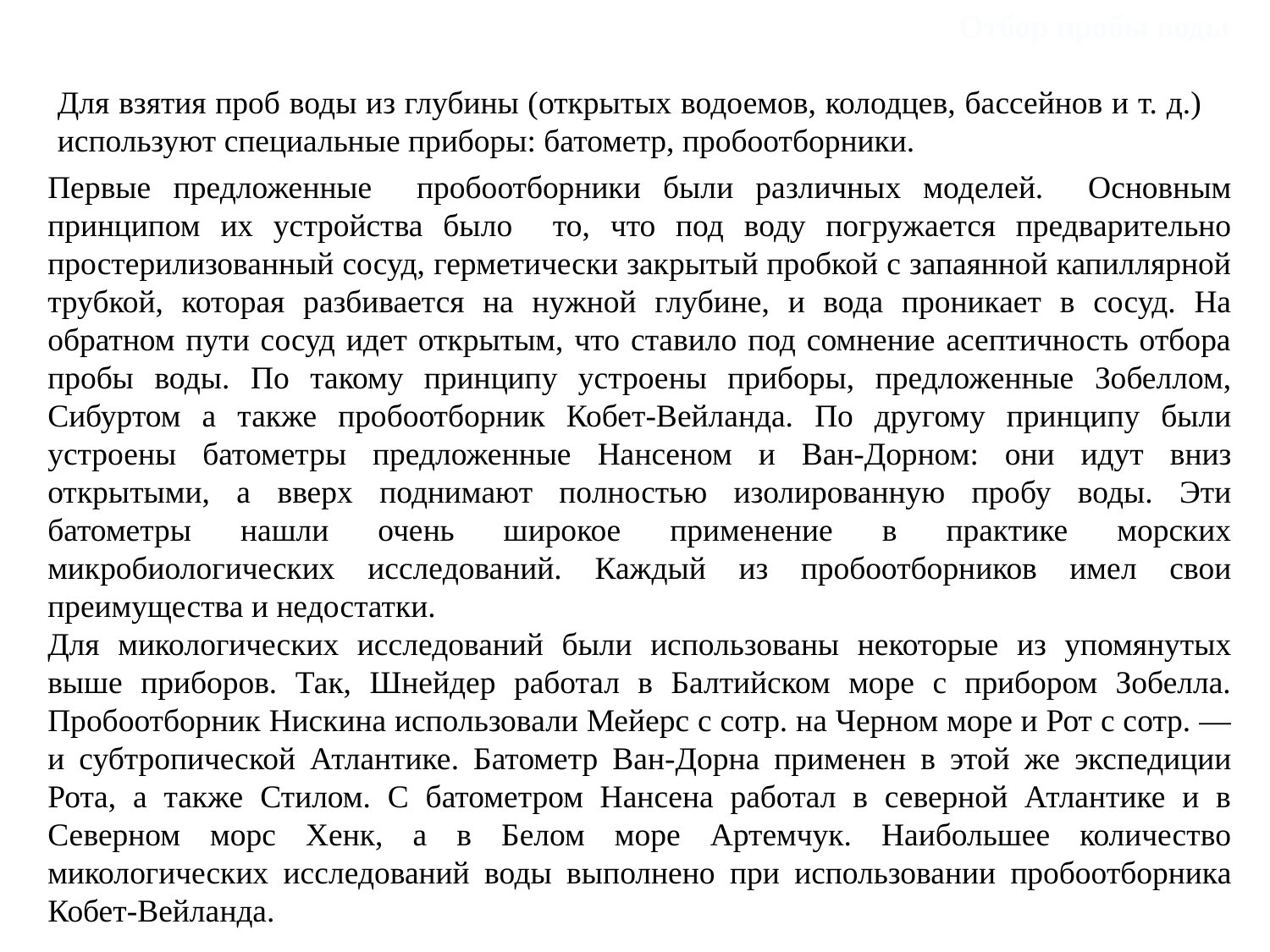

Отбор пробы воды

Первые предложенные  пробоотборники были различных моделей.  Основным принципом их устройства было  то, что под воду погружается предварительно простерилизованный сосуд, герметически закрытый пробкой с запаянной капиллярной трубкой, которая разбивается на нужной глубине, и вода проникает в сосуд. На обратном пути сосуд идет открытым, что ставило под сомнение асептичность отбора пробы воды. По такому принципу устроены приборы, предложенные Зобеллом, Сибуртом а также пробоотборник Кобет-Вейланда. По другому принципу были устроены батометры предложенные Нансеном и Ван-Дорном: они идут вниз открытыми, а вверх поднимают полностью изолированную пробу воды. Эти батометры нашли очень широкое применение в практике морских микробиологических исследований. Каждый из пробоотборников имел свои преимущества и недостатки.
Для микологических исследований были использованы некоторые из упомянутых выше приборов. Так, Шнейдер работал в Балтийском море с прибором Зобелла. Пробоотборник Нискина использовали Мейерс с сотр. на Черном море и Рот с сотр. — и субтропической Атлантике. Батометр Ван-Дорна применен в этой же экспедиции Рота, а также Стилом. С батометром Нансена работал в северной Атлантике и в Северном морс Хенк, а в Белом море Артемчук. Наибольшее количество микологических исследований воды выполнено при использовании пробоотборника Кобет-Вейланда.
Для взятия проб воды из глубины (открытых водоемов, колодцев, бассейнов и т. д.) используют специальные приборы: батометр, пробоотборники.